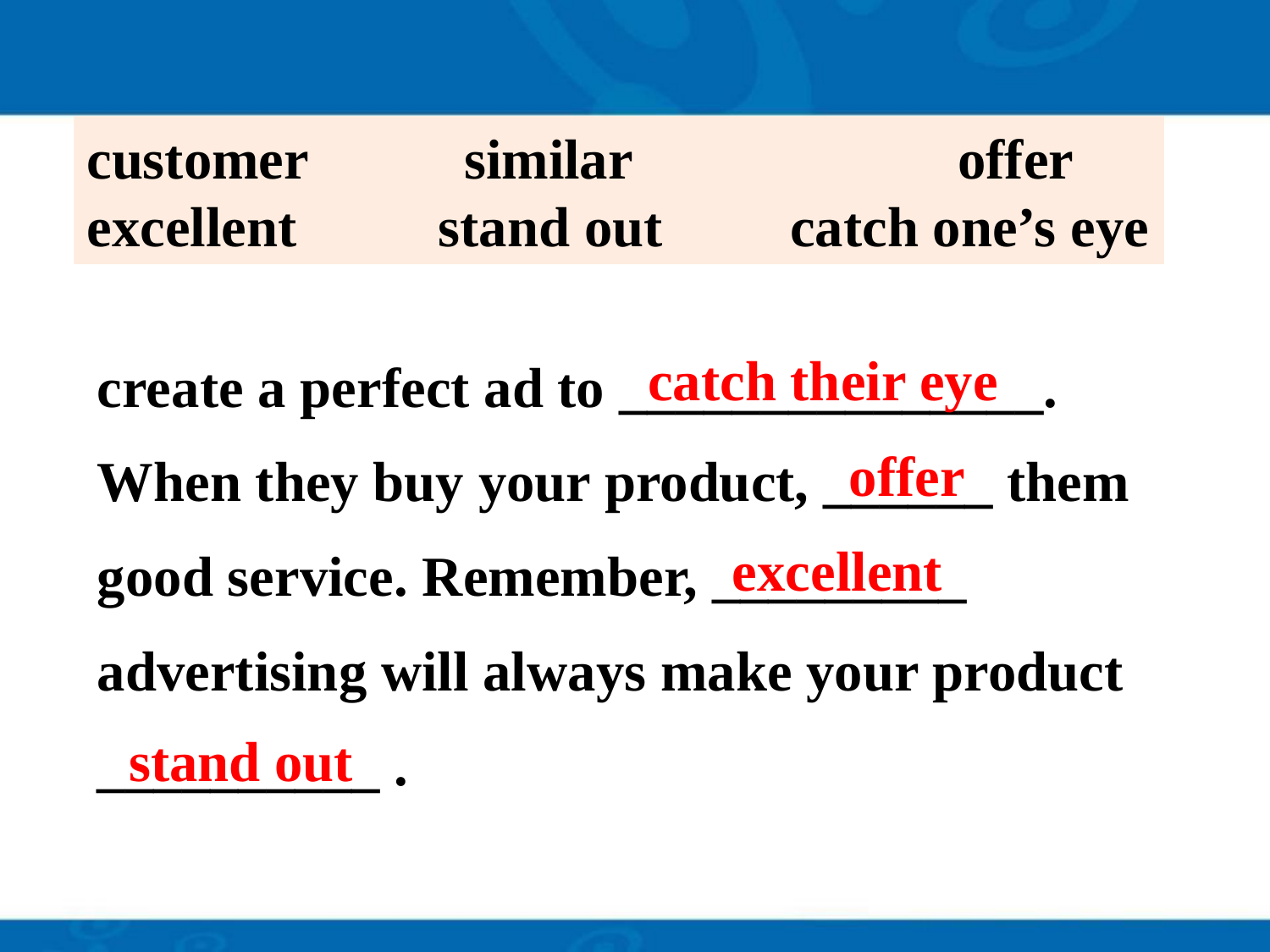

customer           similar                       offer
excellent          stand out         catch one’s eye
create a perfect ad to _______________.
When they buy your product, ______ them good service. Remember, _________ advertising will always make your product __________ .
catch their eye
offer
excellent
stand out